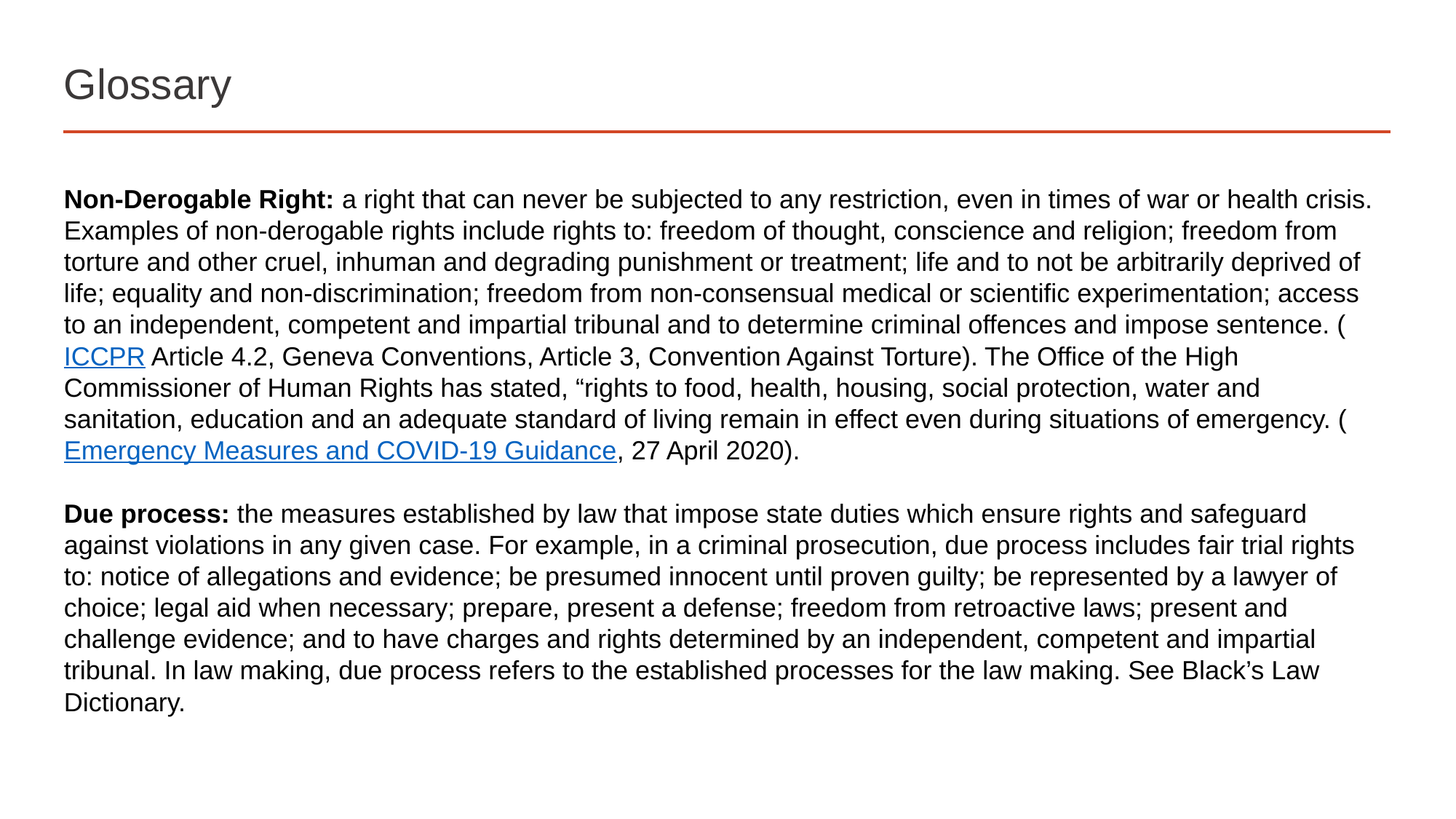

# Glossary
Non-Derogable Right: a right that can never be subjected to any restriction, even in times of war or health crisis. Examples of non-derogable rights include rights to: freedom of thought, conscience and religion; freedom from torture and other cruel, inhuman and degrading punishment or treatment; life and to not be arbitrarily deprived of life; equality and non-discrimination; freedom from non-consensual medical or scientific experimentation; access to an independent, competent and impartial tribunal and to determine criminal offences and impose sentence. (ICCPR Article 4.2, Geneva Conventions, Article 3, Convention Against Torture). The Office of the High Commissioner of Human Rights has stated, “rights to food, health, housing, social protection, water and sanitation, education and an adequate standard of living remain in effect even during situations of emergency. (Emergency Measures and COVID-19 Guidance, 27 April 2020).
Due process: the measures established by law that impose state duties which ensure rights and safeguard against violations in any given case. For example, in a criminal prosecution, due process includes fair trial rights to: notice of allegations and evidence; be presumed innocent until proven guilty; be represented by a lawyer of choice; legal aid when necessary; prepare, present a defense; freedom from retroactive laws; present and challenge evidence; and to have charges and rights determined by an independent, competent and impartial tribunal. In law making, due process refers to the established processes for the law making. See Black’s Law Dictionary.